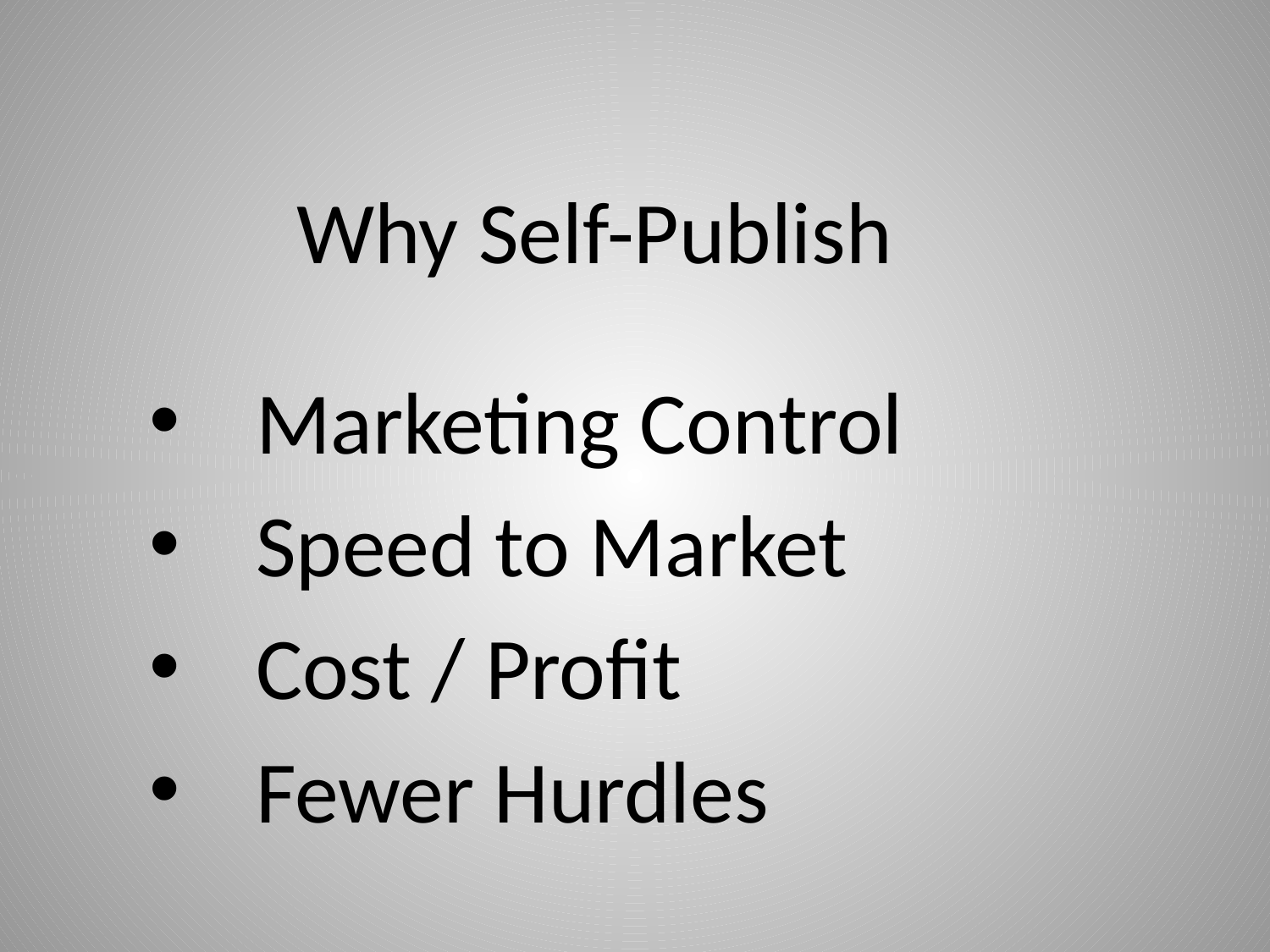

Why Self-Publish

Marketing Control
Speed to Market
Cost / Profit
Fewer Hurdles